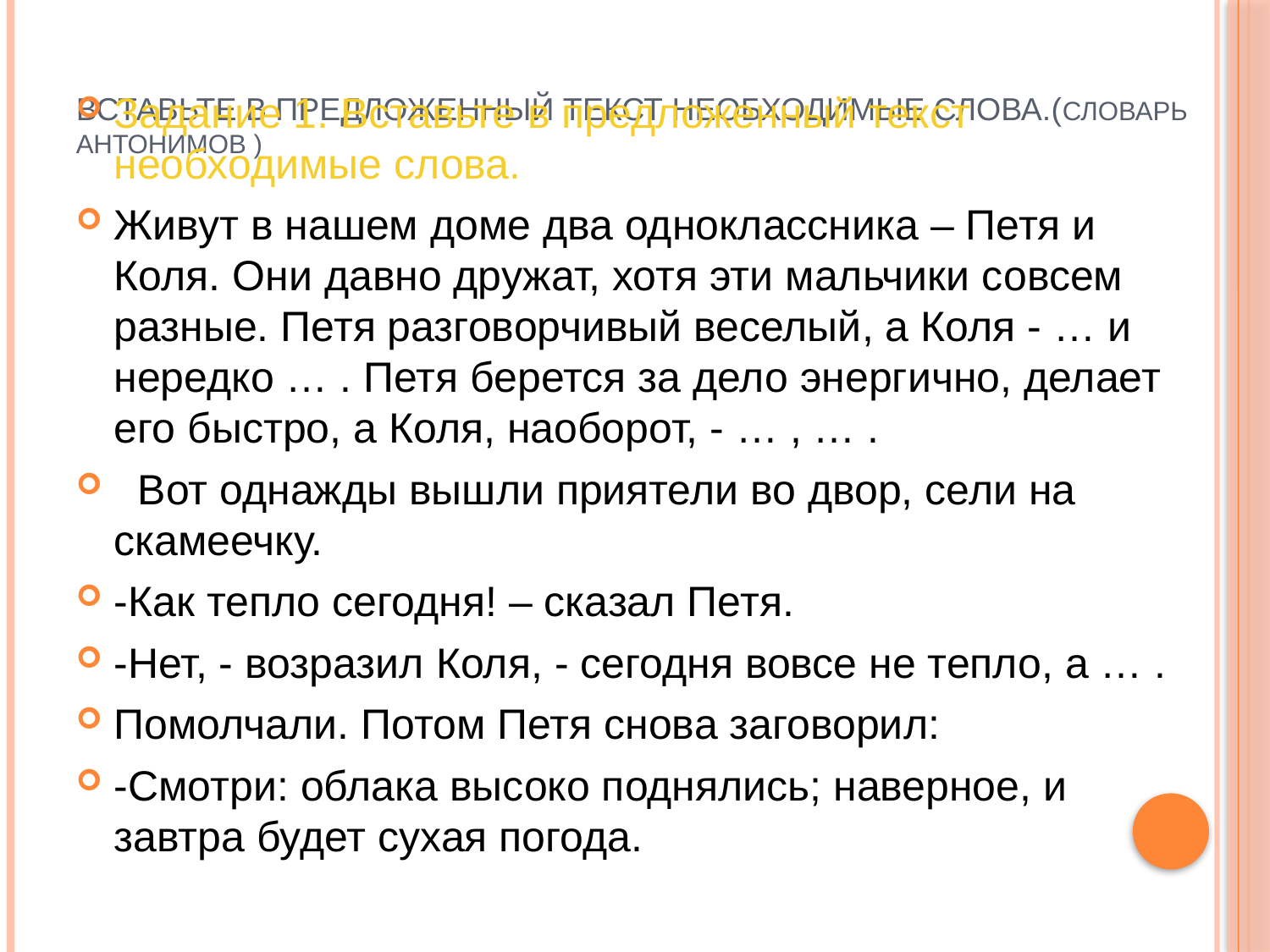

# Вставьте в предложенный текст необходимые слова.(Словарь антонимов )
Задание 1. Вставьте в предложенный текст необходимые слова.
Живут в нашем доме два одноклассника – Петя и Коля. Они давно дружат, хотя эти мальчики совсем разные. Петя разговорчивый веселый, а Коля - … и нередко … . Петя берется за дело энергично, делает его быстро, а Коля, наоборот, - … , … .
  Вот однажды вышли приятели во двор, сели на скамеечку.
-Как тепло сегодня! – сказал Петя.
-Нет, - возразил Коля, - сегодня вовсе не тепло, а … .
Помолчали. Потом Петя снова заговорил:
-Смотри: облака высоко поднялись; наверное, и завтра будет сухая погода.